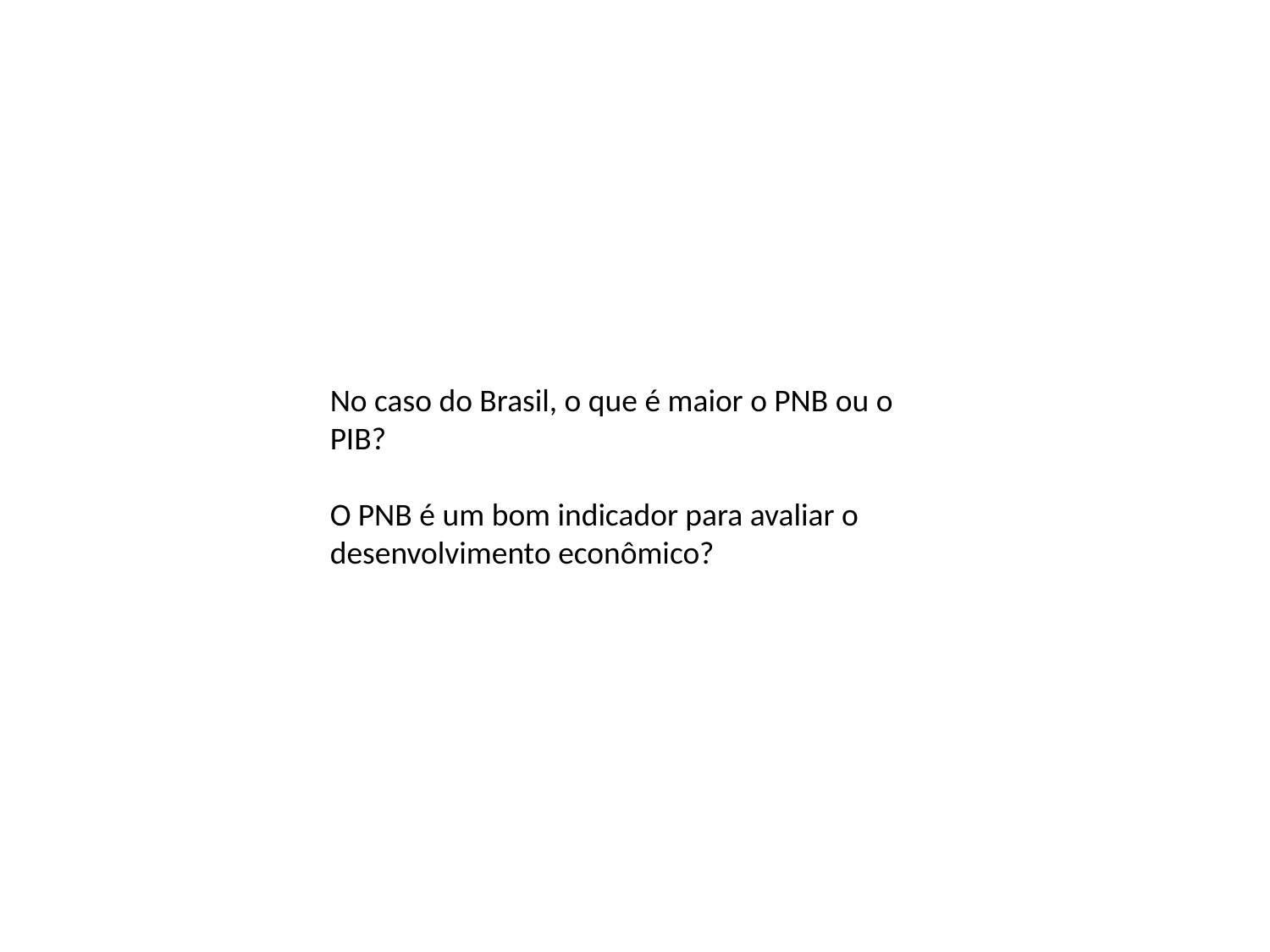

No caso do Brasil, o que é maior o PNB ou o PIB?

O PNB é um bom indicador para avaliar o desenvolvimento econômico?